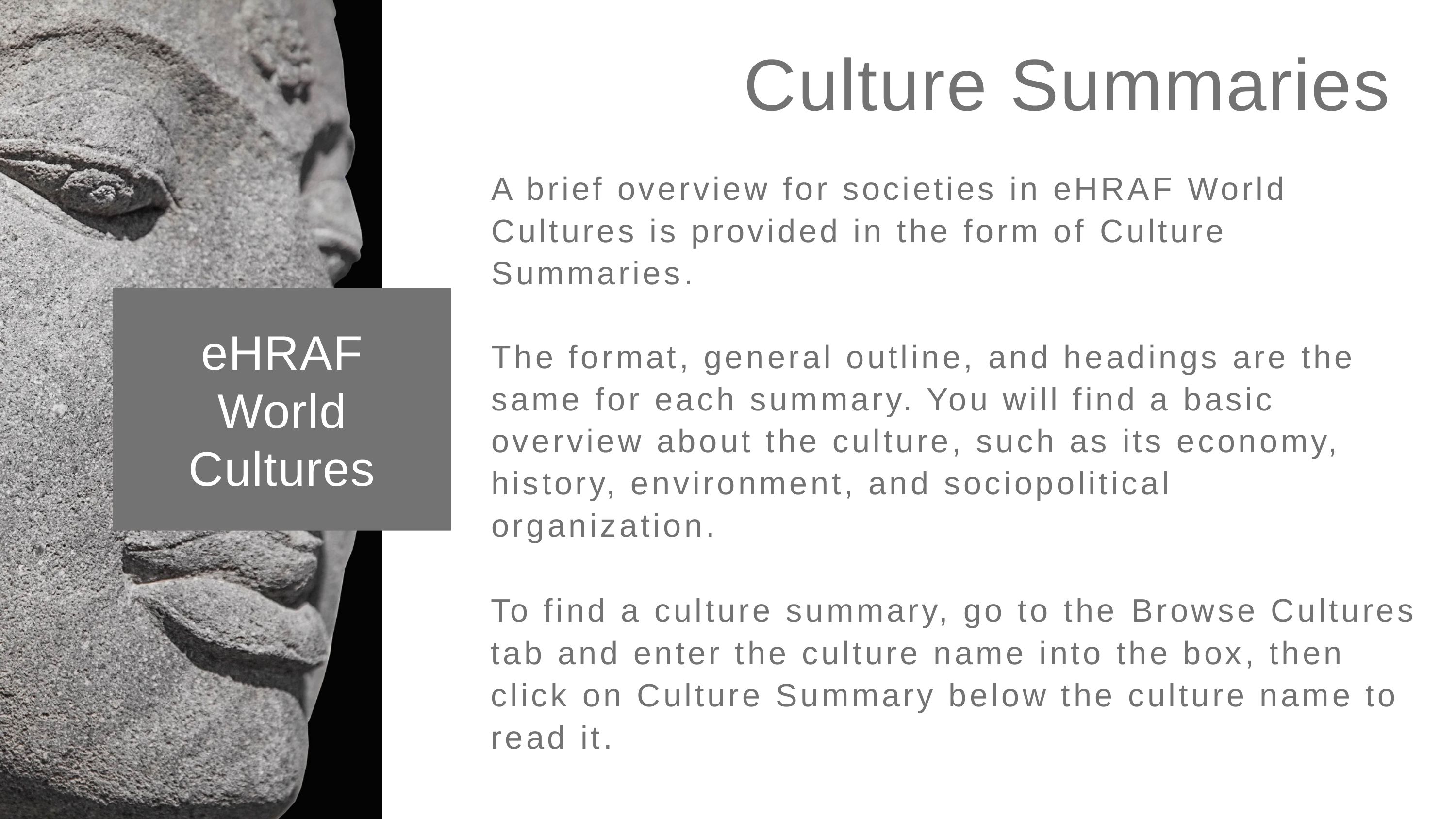

Culture Summaries
A brief overview for societies in eHRAF World Cultures is provided in the form of Culture Summaries.

The format, general outline, and headings are the same for each summary. You will find a basic overview about the culture, such as its economy, history, environment, and sociopolitical organization.

eHRAF
World
Cultures
To find a culture summary, go to the Browse Cultures tab and enter the culture name into the box, then click on Culture Summary below the culture name to read it.